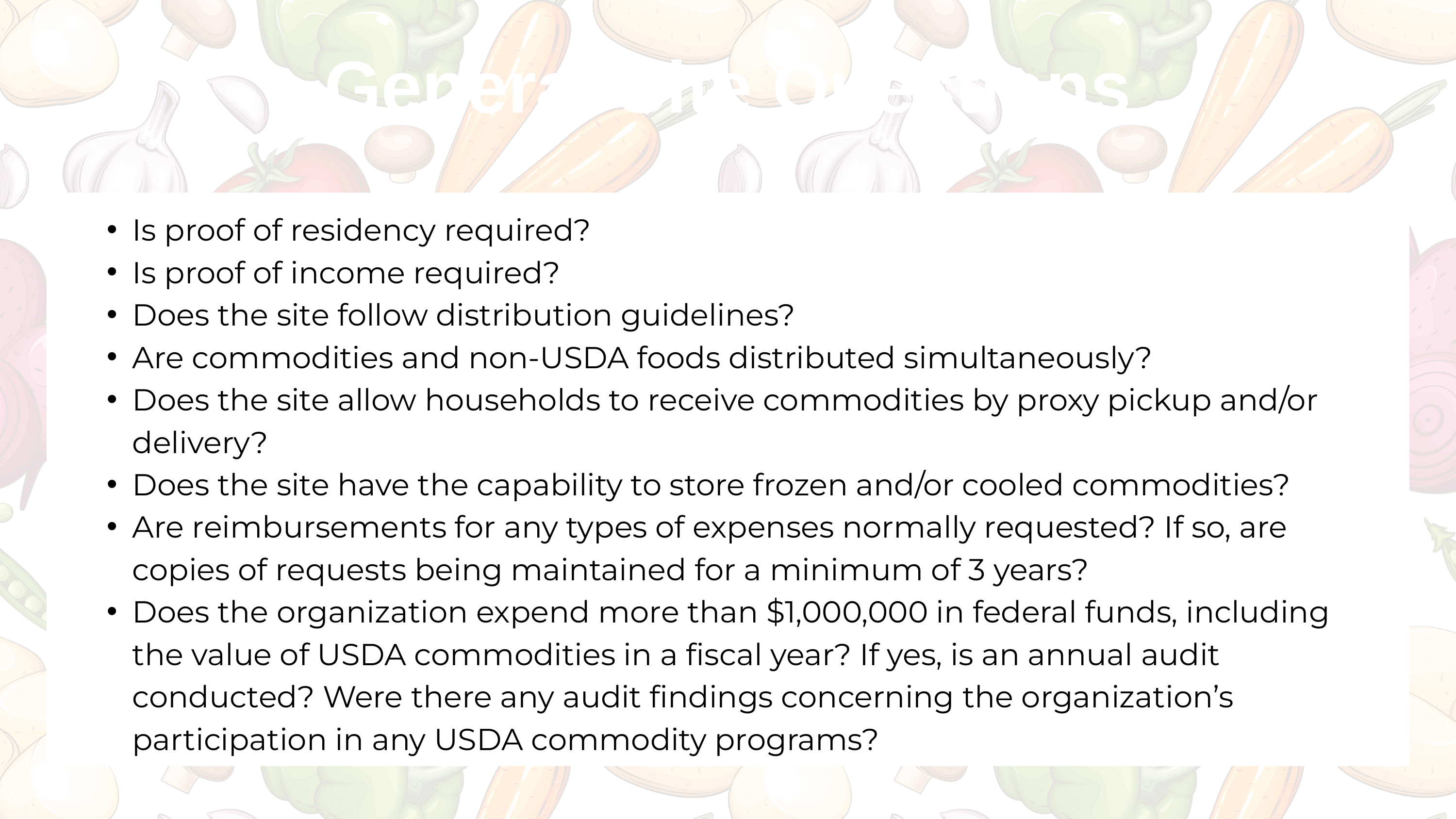

General Site Questions

Is proof of residency required?
Is proof of income required?
Does the site follow distribution guidelines?
Are commodities and non-USDA foods distributed simultaneously?
Does the site allow households to receive commodities by proxy pickup and/or delivery?
Does the site have the capability to store frozen and/or cooled commodities?
Are reimbursements for any types of expenses normally requested? If so, are copies of requests being maintained for a minimum of 3 years?
Does the organization expend more than $1,000,000 in federal funds, including the value of USDA commodities in a fiscal year? If yes, is an annual audit conducted? Were there any audit findings concerning the organization’s participation in any USDA commodity programs?